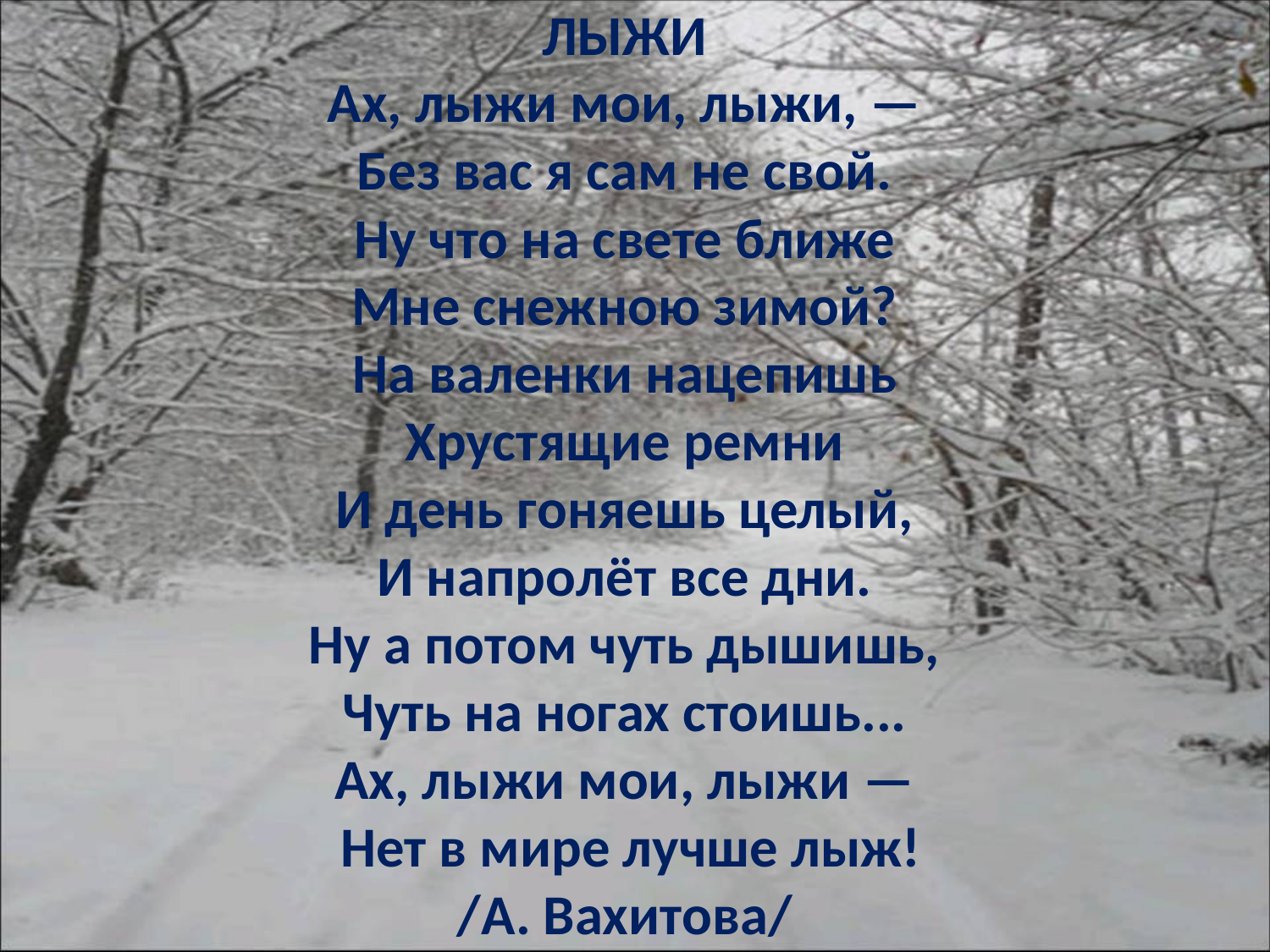

# ЛЫЖИ Ах, лыжи мои, лыжи, — Без вас я сам не свой. Ну что на свете ближе Мне снежною зимой? На валенки нацепишь Хрустящие ремни И день гоняешь целый, И напролёт все дни. Ну а потом чуть дышишь, Чуть на ногах стоишь... Ах, лыжи мои, лыжи — Нет в мире лучше лыж! /А. Вахитова/